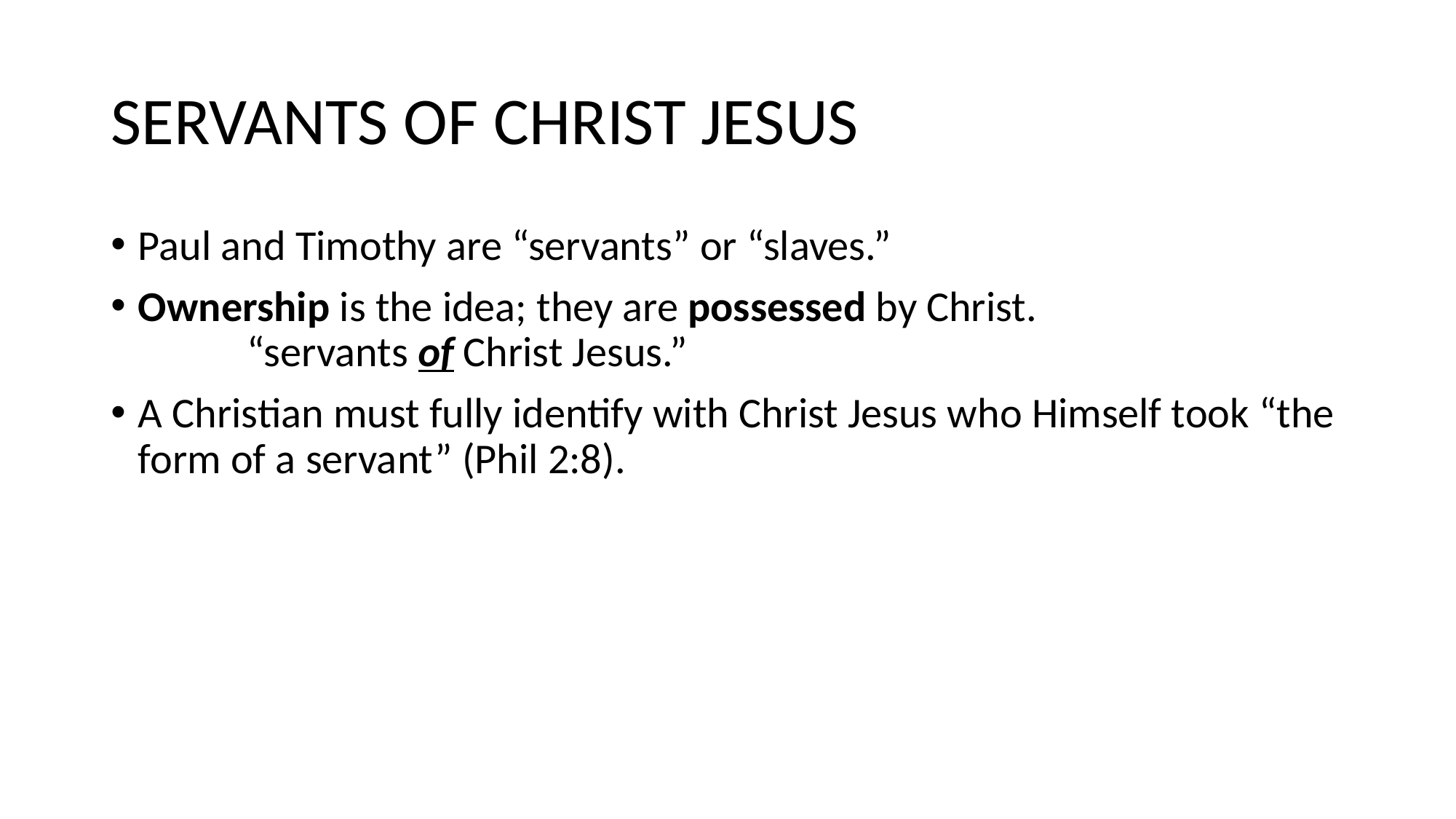

# SERVANTS OF CHRIST JESUS
Paul and Timothy are “servants” or “slaves.”
Ownership is the idea; they are possessed by Christ.				“servants of Christ Jesus.”
A Christian must fully identify with Christ Jesus who Himself took “the form of a servant” (Phil 2:8).